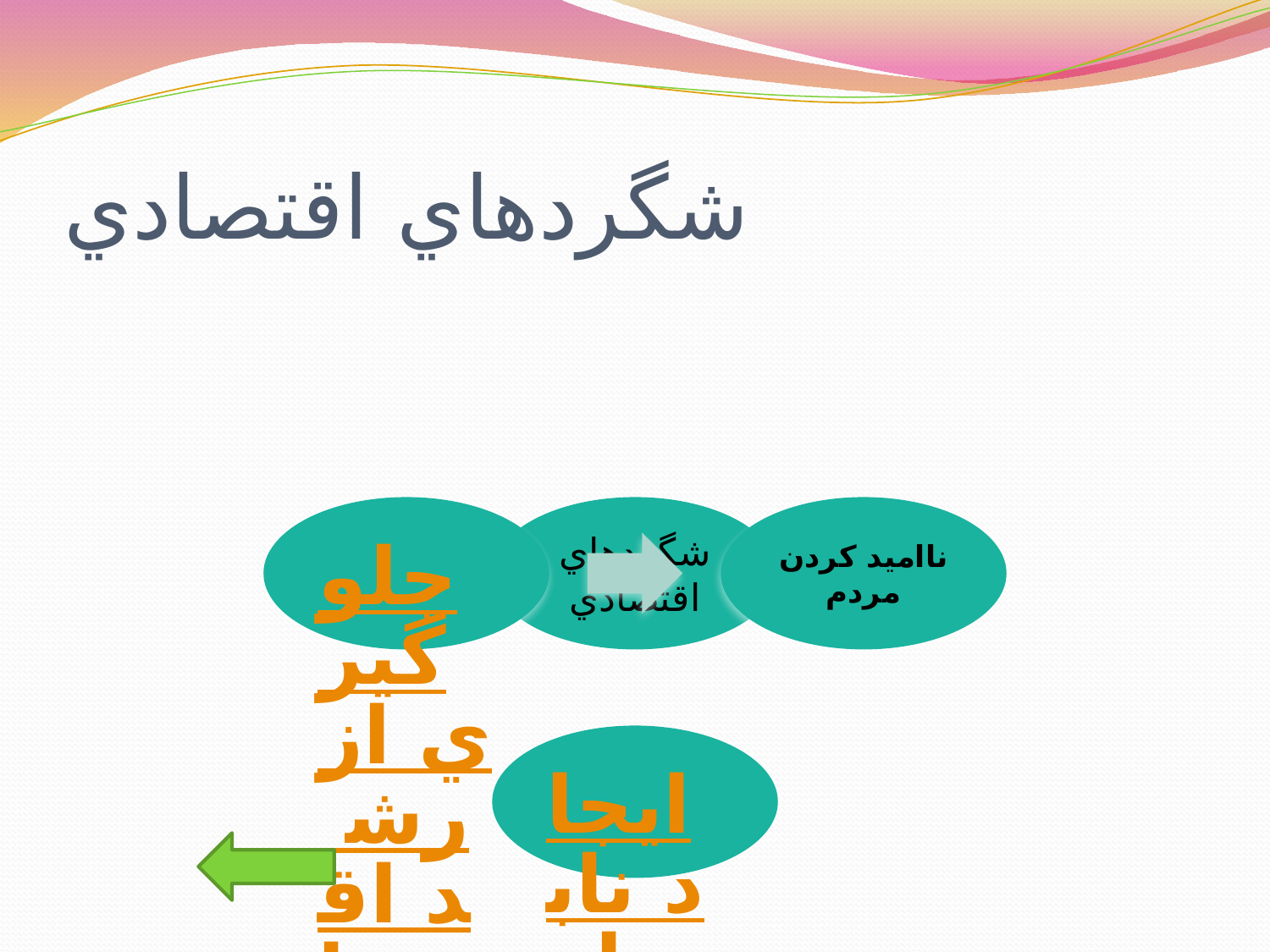

# شگردهاي اقتصادي
شگردهاي اقتصادي
نااميد کردن مردم